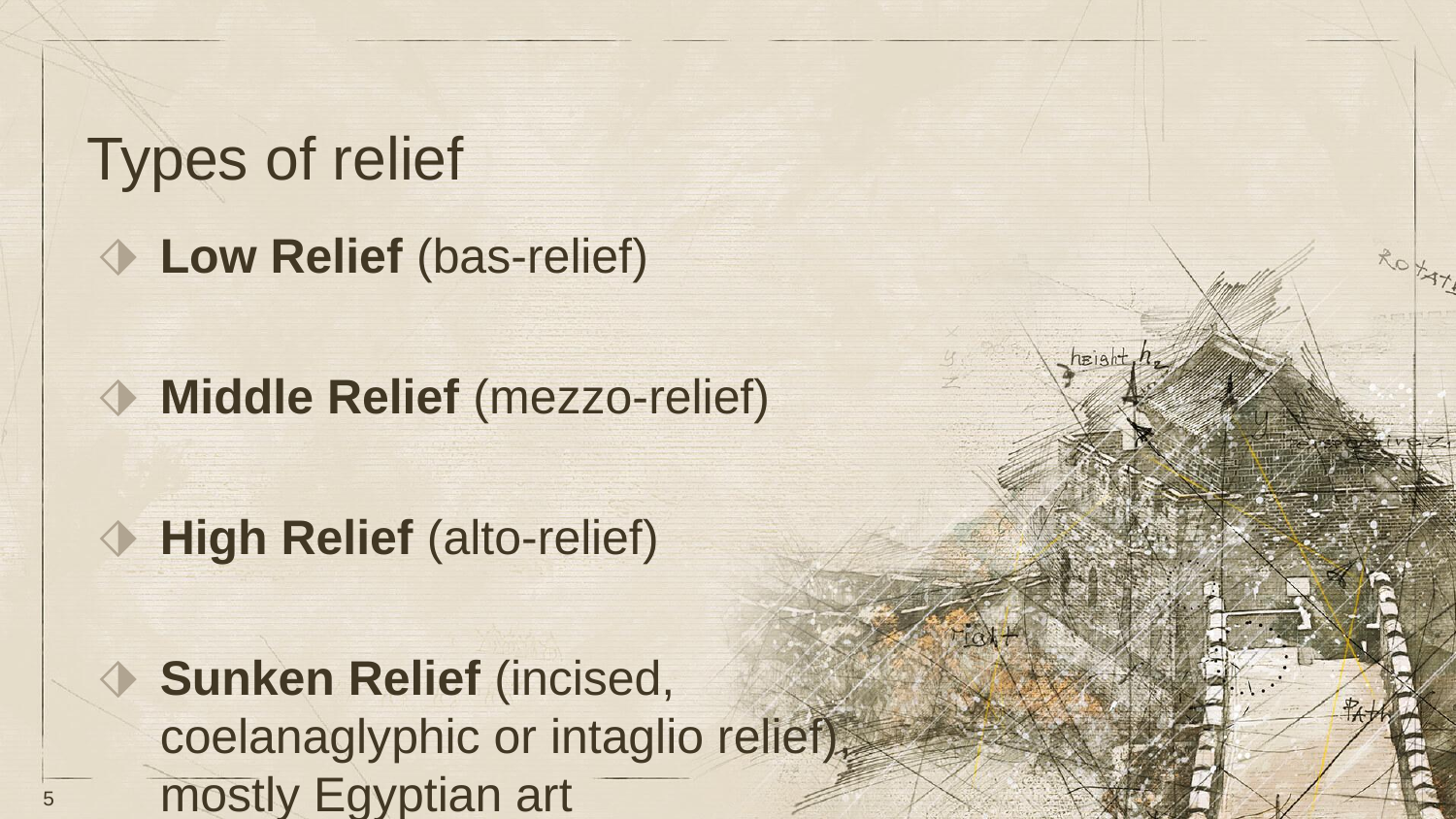

# Types of relief
Low Relief (bas-relief)

Middle Relief (mezzo-relief)

High Relief (alto-relief)

Sunken Relief (incised, coelanaglyphic or intaglio relief), mostly Egyptian art

5